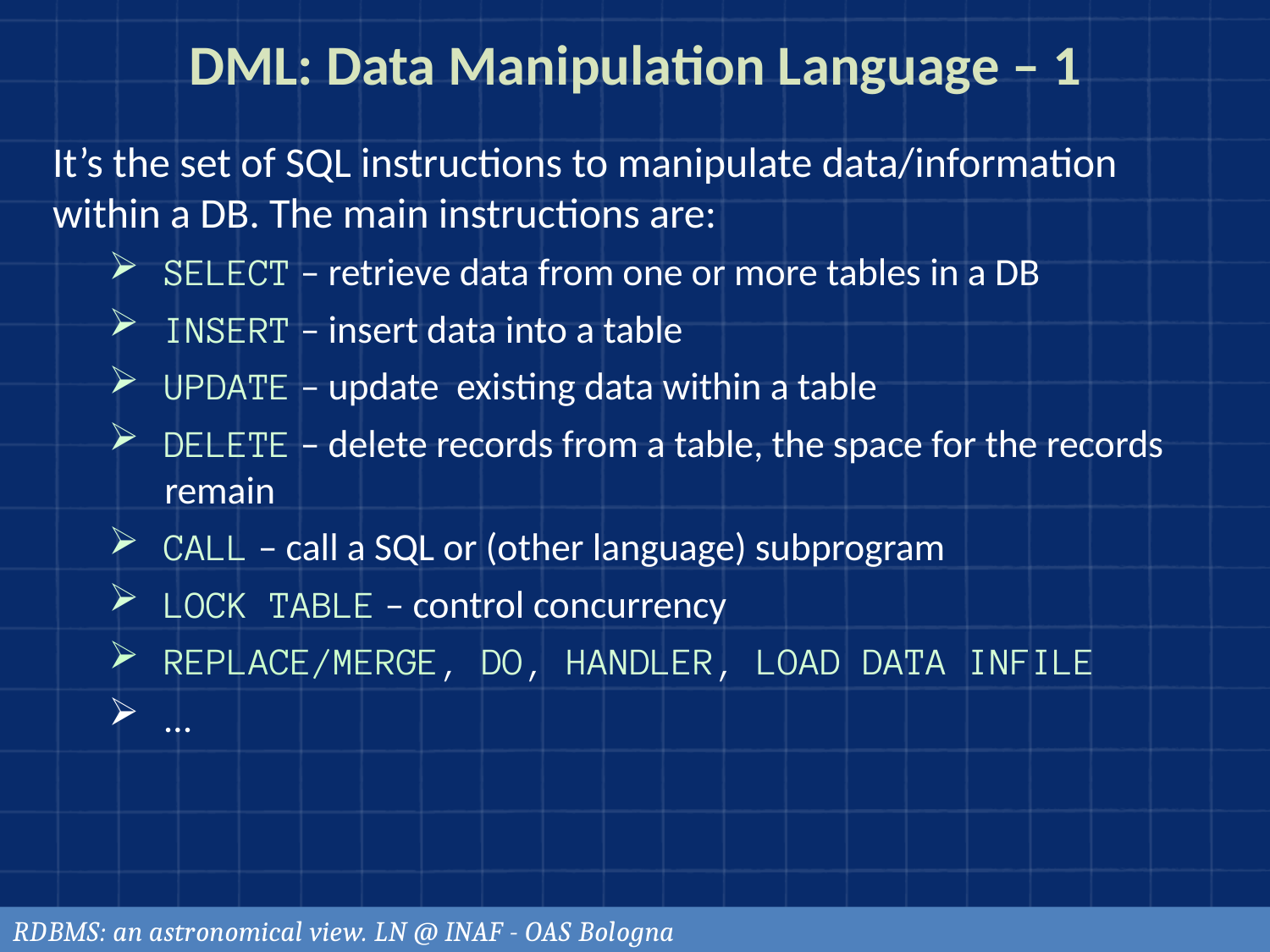

# DML: Data Manipulation Language – 1
It’s the set of SQL instructions to manipulate data/information within a DB. The main instructions are:
SELECT – retrieve data from one or more tables in a DB
INSERT – insert data into a table
UPDATE – update  existing data within a table
DELETE – delete records from a table, the space for the records remain
CALL – call a SQL or (other language) subprogram
LOCK TABLE – control concurrency
REPLACE/MERGE, DO, HANDLER, LOAD DATA INFILE
…
RDBMS: an astronomical view. LN @ INAF - OAS Bologna
86